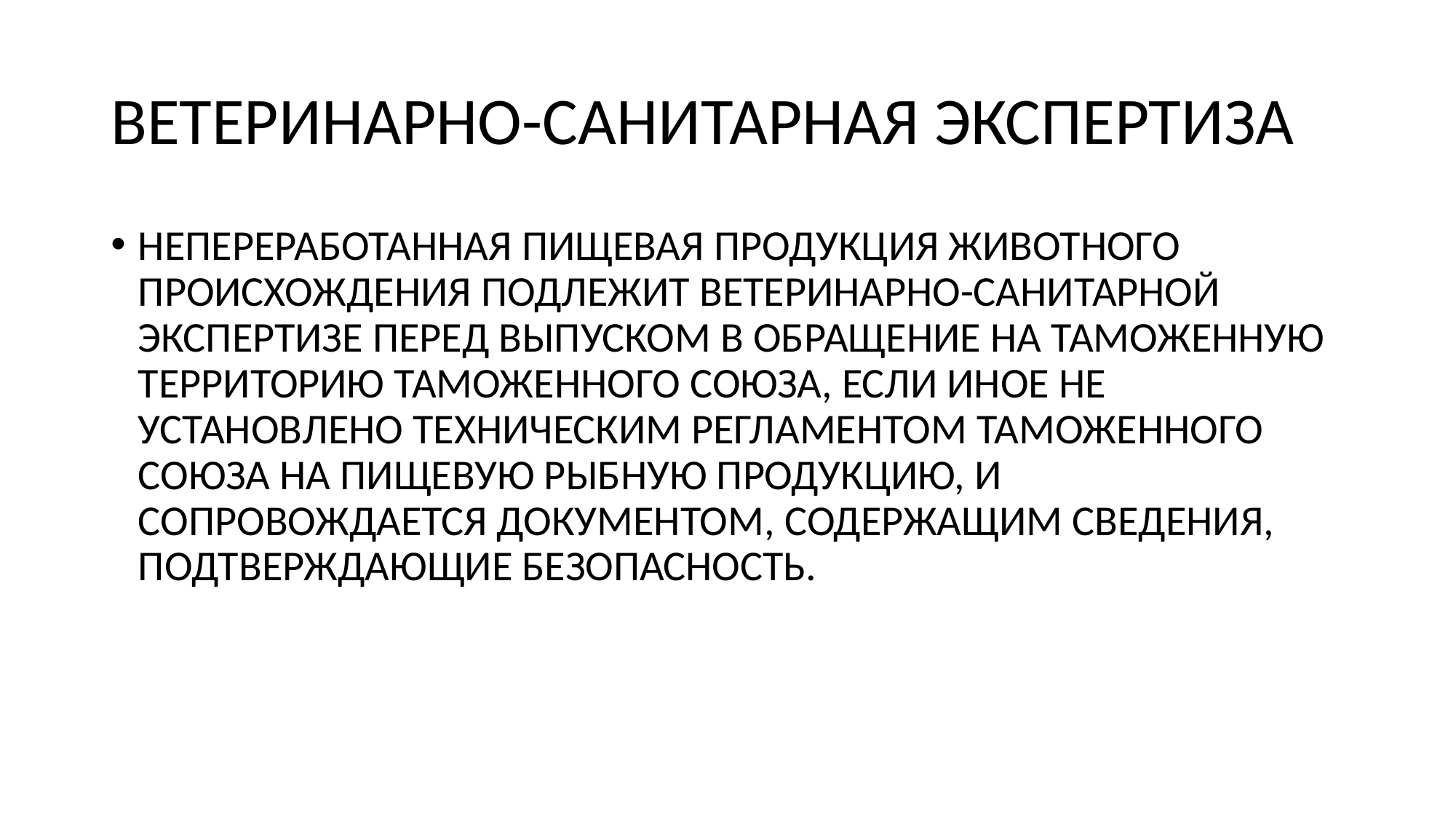

# ВЕТЕРИНАРНО-САНИТАРНАЯ ЭКСПЕРТИЗА
НЕПЕРЕРАБОТАННАЯ ПИЩЕВАЯ ПРОДУКЦИЯ ЖИВОТНОГО ПРОИСХОЖДЕНИЯ ПОДЛЕЖИТ ВЕТЕРИНАРНО-САНИТАРНОЙ ЭКСПЕРТИЗЕ ПЕРЕД ВЫПУСКОМ В ОБРАЩЕНИЕ НА ТАМОЖЕННУЮ ТЕРРИТОРИЮ ТАМОЖЕННОГО СОЮЗА, ЕСЛИ ИНОЕ НЕ УСТАНОВЛЕНО ТЕХНИЧЕСКИМ РЕГЛАМЕНТОМ ТАМОЖЕННОГО СОЮЗА НА ПИЩЕВУЮ РЫБНУЮ ПРОДУКЦИЮ, И СОПРОВОЖДАЕТСЯ ДОКУМЕНТОМ, СОДЕРЖАЩИМ СВЕДЕНИЯ, ПОДТВЕРЖДАЮЩИЕ БЕЗОПАСНОСТЬ.